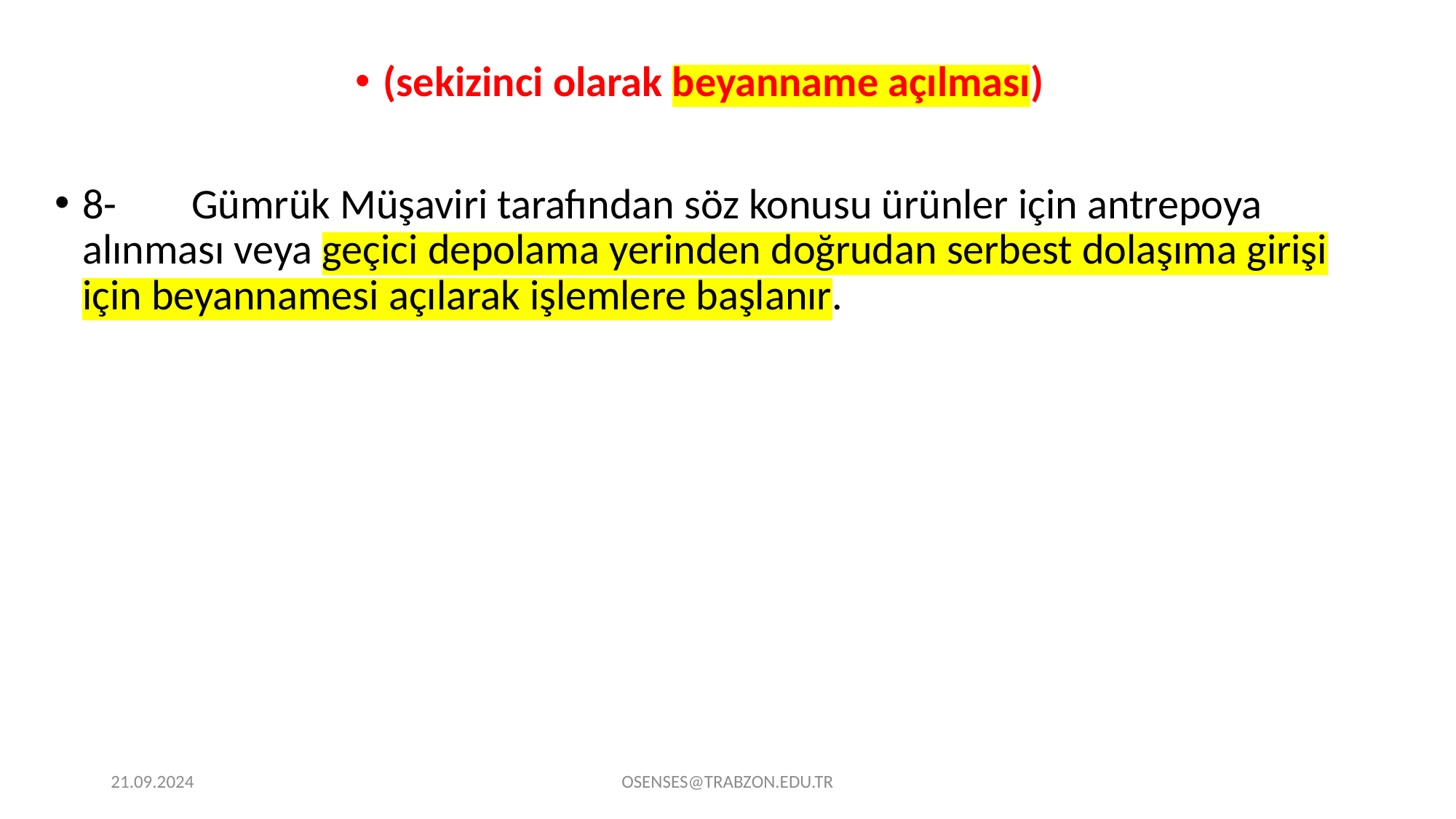

(sekizinci olarak beyanname açılması)

8-	Gümrük Müşaviri tarafından söz konusu ürünler için antrepoya alınması veya geçici depolama yerinden doğrudan serbest dolaşıma girişi için beyannamesi açılarak işlemlere başlanır.

21.09.2024
OSENSES@TRABZON.EDU.TR